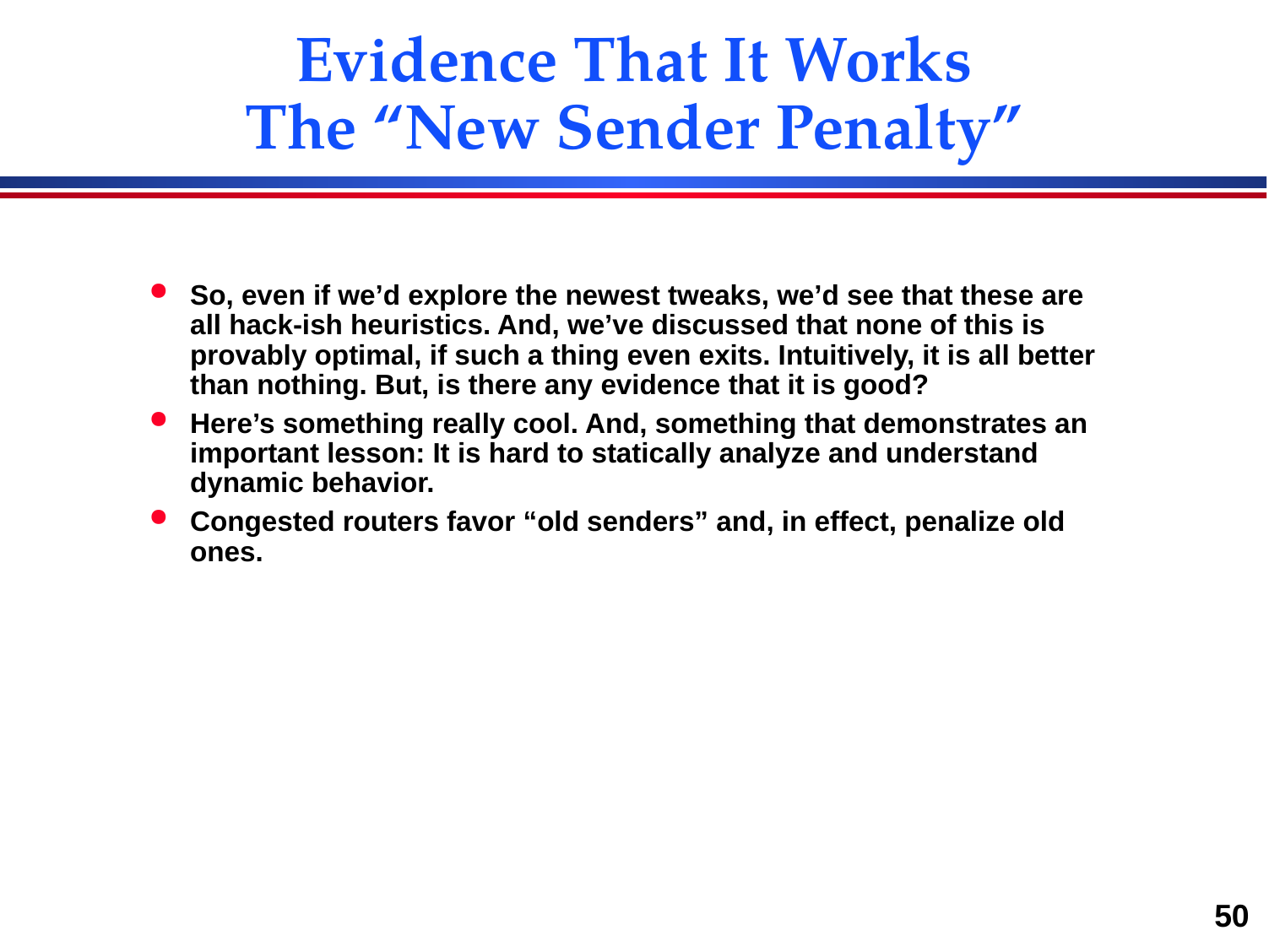

# Evidence That It Works The “New Sender Penalty”
So, even if we’d explore the newest tweaks, we’d see that these are all hack-ish heuristics. And, we’ve discussed that none of this is provably optimal, if such a thing even exits. Intuitively, it is all better than nothing. But, is there any evidence that it is good?
Here’s something really cool. And, something that demonstrates an important lesson: It is hard to statically analyze and understand dynamic behavior.
Congested routers favor “old senders” and, in effect, penalize old ones.